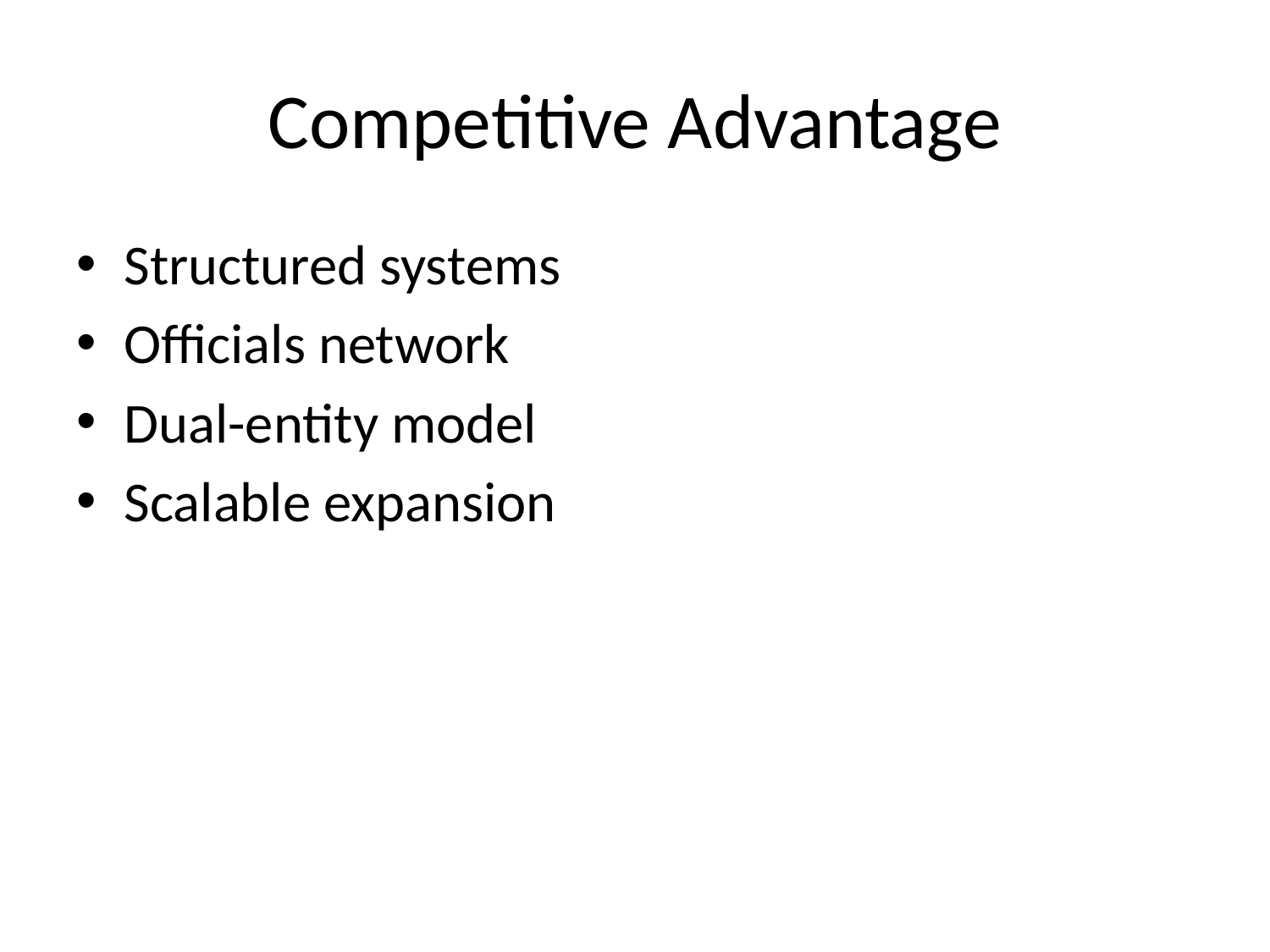

# Competitive Advantage
Structured systems
Officials network
Dual-entity model
Scalable expansion